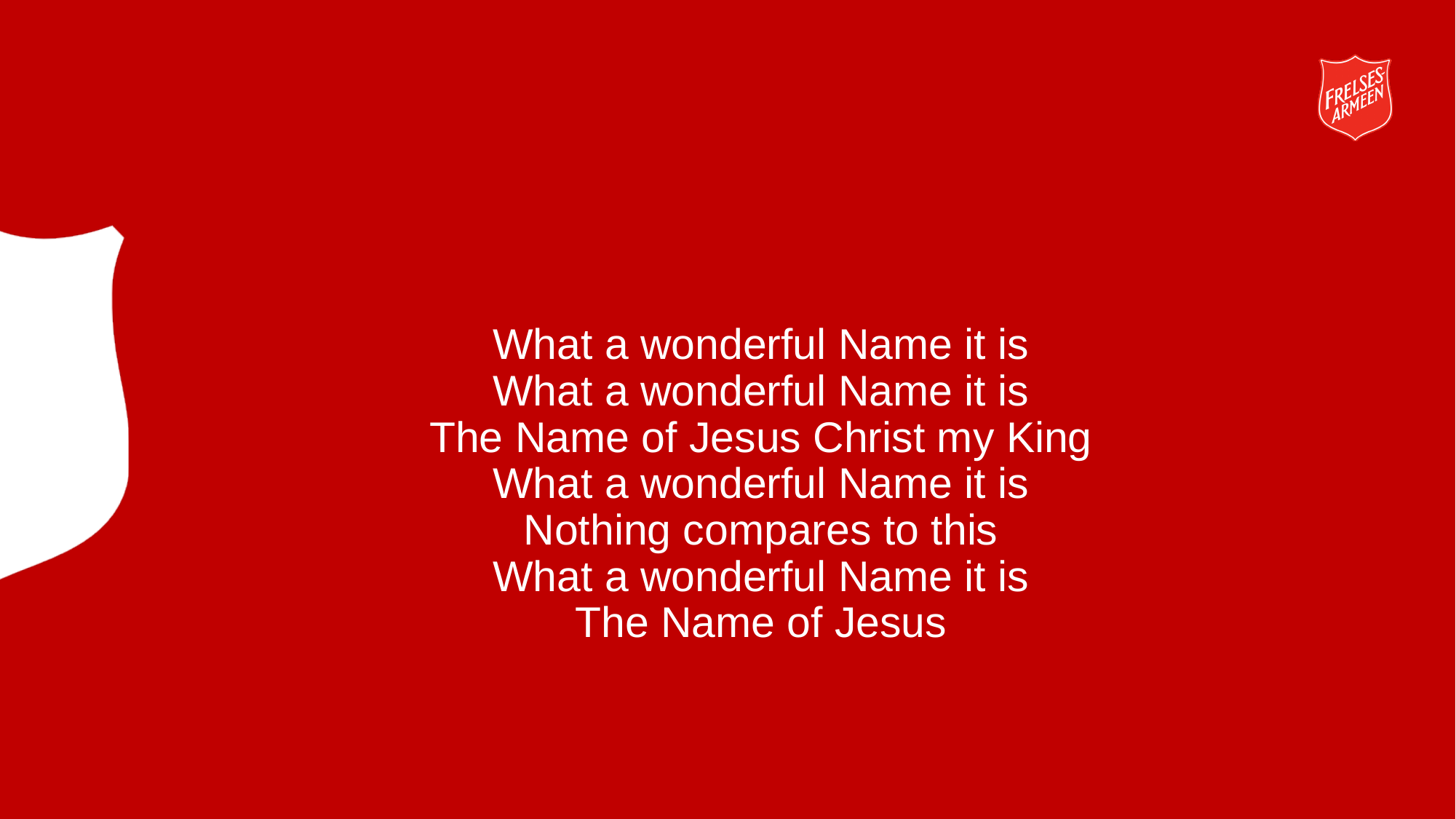

# What a wonderful Name it is What a wonderful Name it is The Name of Jesus Christ my King What a wonderful Name it is Nothing compares to this What a wonderful Name it is The Name of Jesus